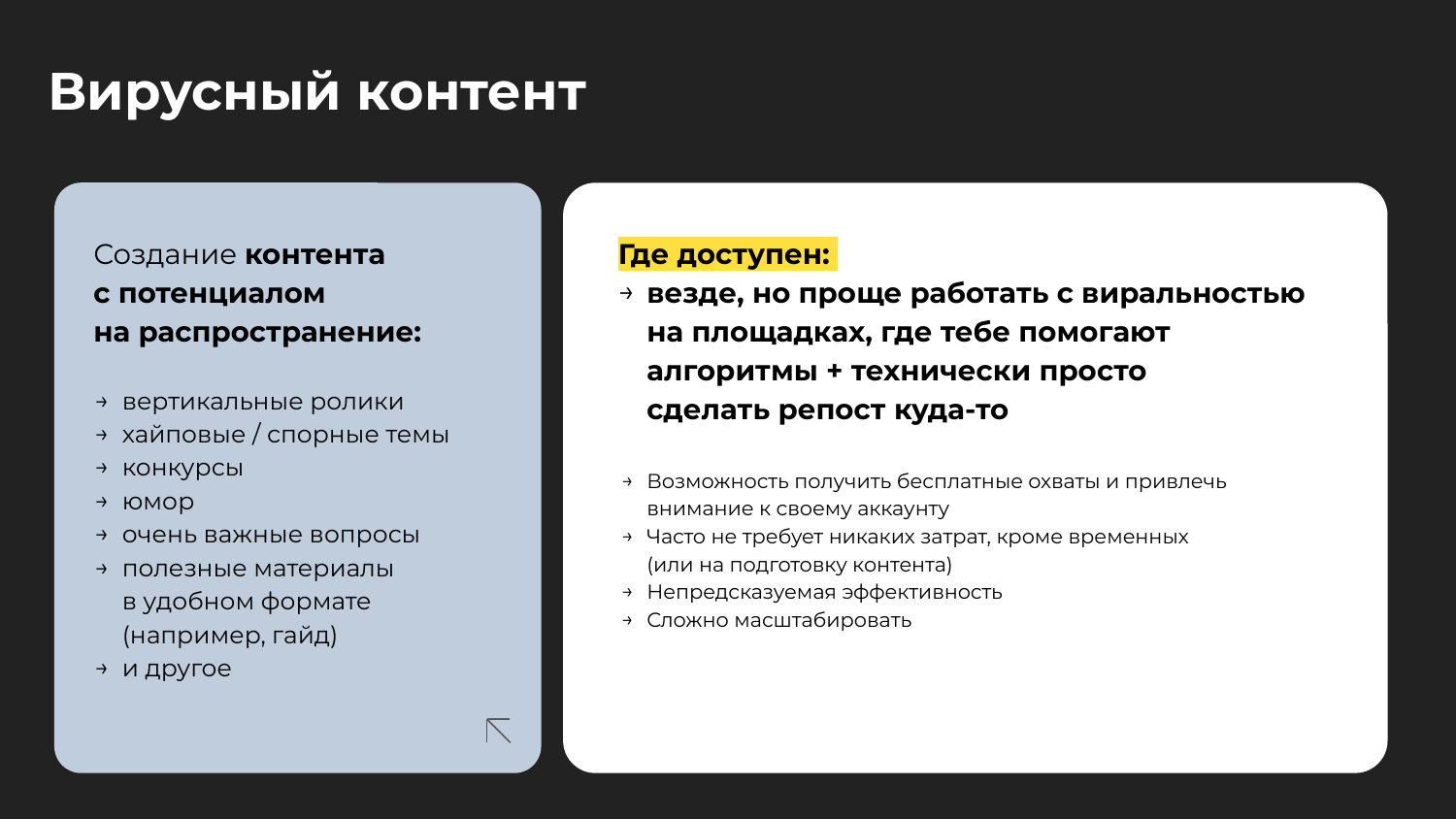

Вирусный контент

Создание контента
с потенциалом
на распространение:

вертикальные ролики
хайповые / спорные темы
конкурсы
юмор
очень важные вопросы
полезные материалы
в удобном формате (например, гайд)
и другое
Где доступен:
везде, но проще работать с виральностью на площадках, где тебе помогают алгоритмы + технически просто
сделать репост куда-то

Возможность получить бесплатные охваты и привлечь внимание к своему аккаунту
Часто не требует никаких затрат, кроме временных
(или на подготовку контента)
Непредсказуемая эффективность
Сложно масштабировать